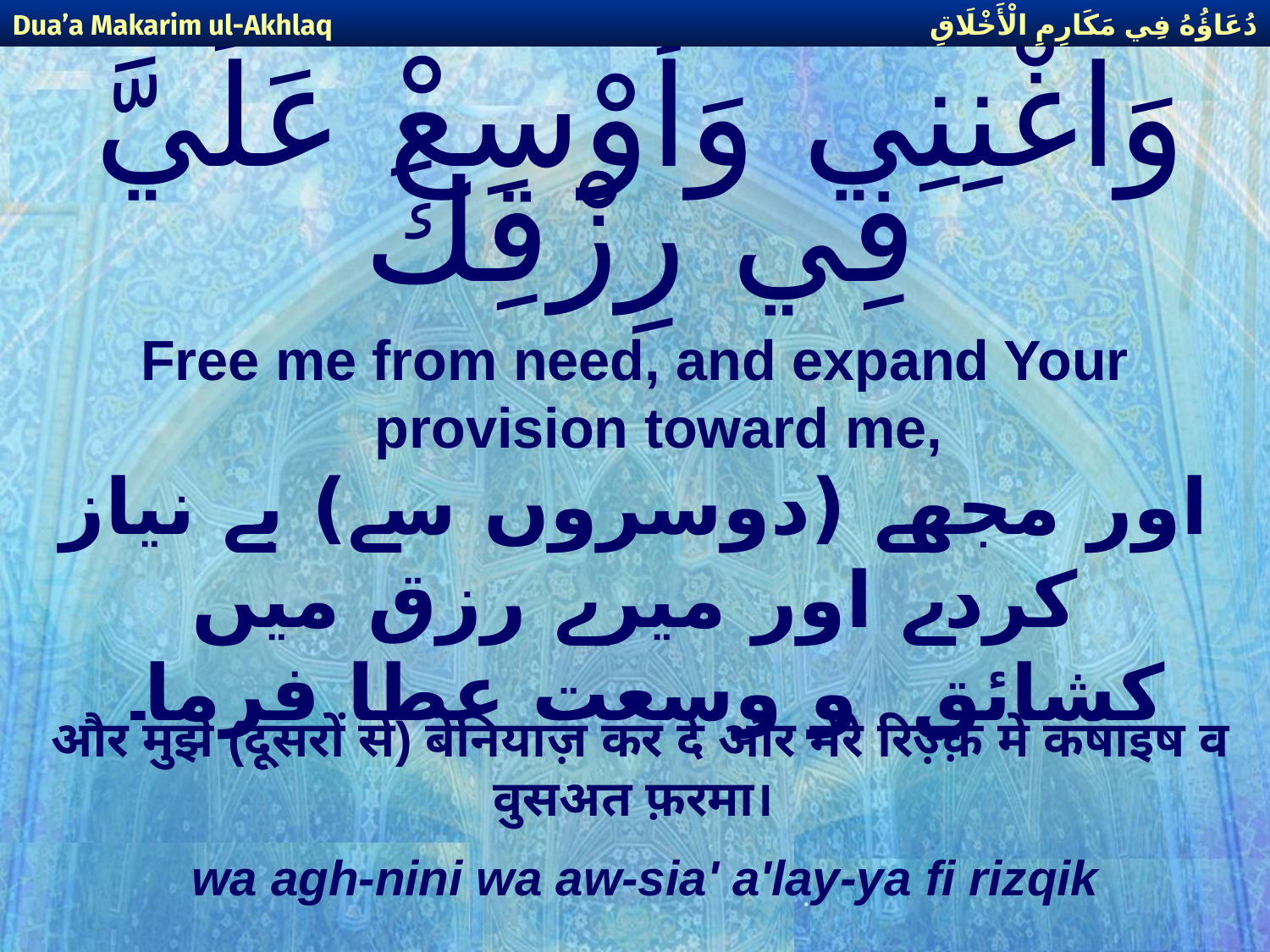

دُعَاؤُهُ فِي مَكَارِمِ الْأَخْلَاقِ
Dua’a Makarim ul-Akhlaq
# وَاغْنِنِي وَأَوْسِعْ عَلَيَّ فِي رِزْقِكَ
Free me from need, and expand Your provision toward me,
اور مجھے (دوسروں سے) بے نیاز كردے اور میرے رزق میں كشائق  و وسعت عطا فرما۔
और मुझे (दूसरों से) बेनियाज़ कर दे और मेरे रिज़्क़ में कषाइष व वुसअत फ़रमा।
wa agh-nini wa aw-sia' a'lay-ya fi rizqik